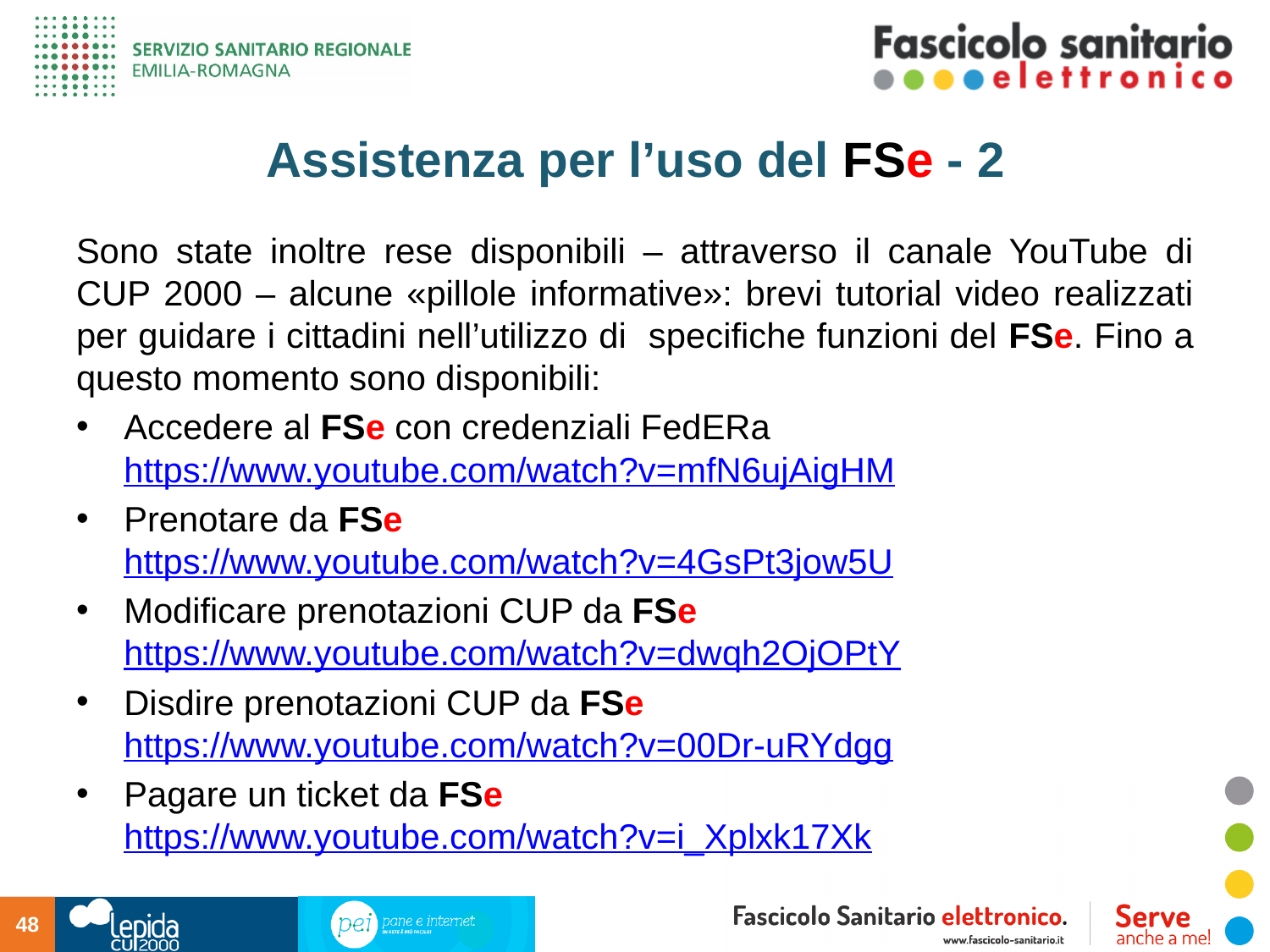

# Assistenza per l’uso del FSe - 2
Sono state inoltre rese disponibili – attraverso il canale YouTube di CUP 2000 – alcune «pillole informative»: brevi tutorial video realizzati per guidare i cittadini nell’utilizzo di  specifiche funzioni del FSe. Fino a questo momento sono disponibili:
Accedere al FSe con credenziali FedERa
https://www.youtube.com/watch?v=mfN6ujAigHM
Prenotare da FSe
https://www.youtube.com/watch?v=4GsPt3jow5U
Modificare prenotazioni CUP da FSe
https://www.youtube.com/watch?v=dwqh2OjOPtY
Disdire prenotazioni CUP da FSe
https://www.youtube.com/watch?v=00Dr-uRYdgg
Pagare un ticket da FSe
https://www.youtube.com/watch?v=i_Xplxk17Xk

48